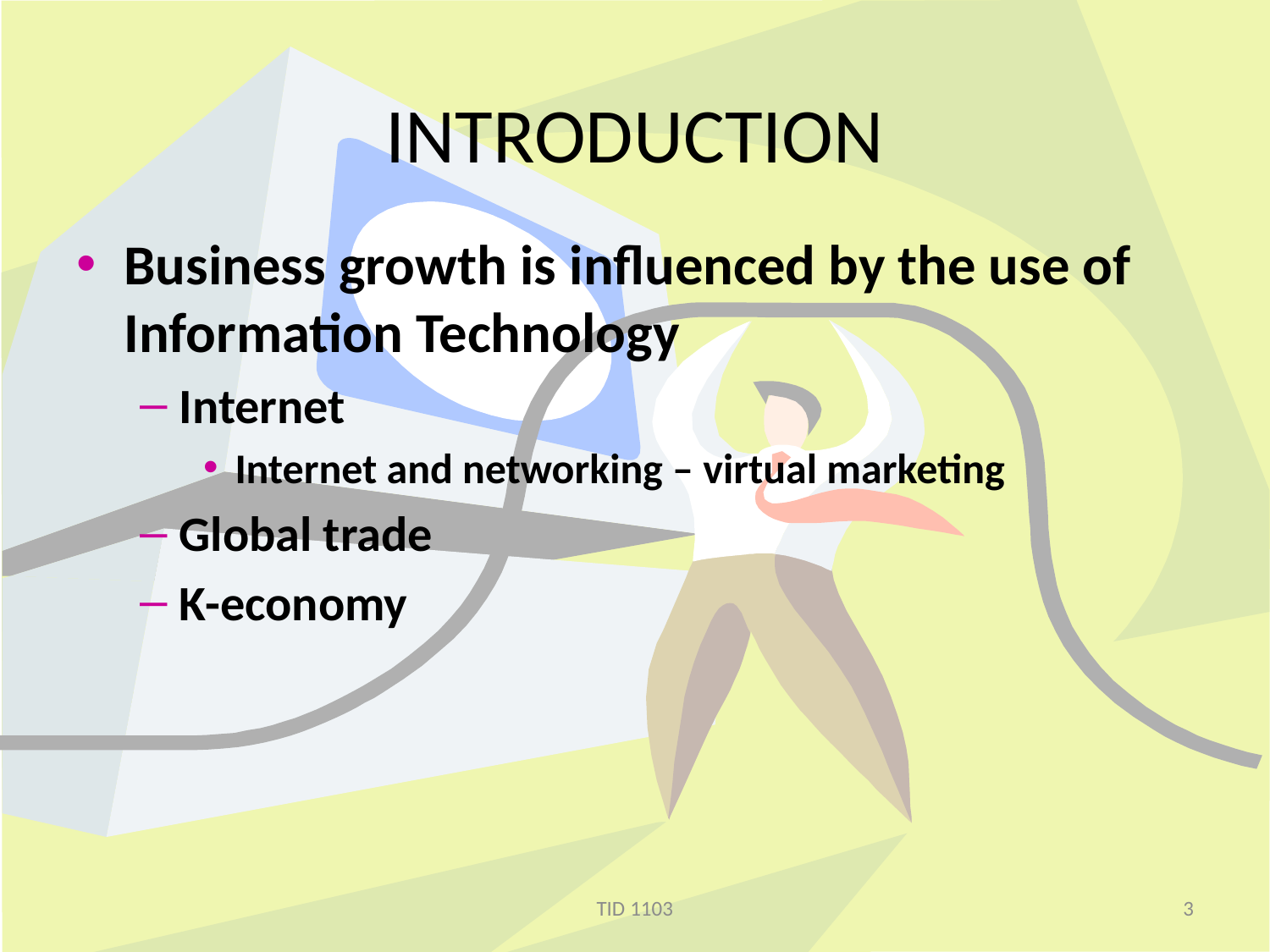

# INTRODUCTION
Business growth is influenced by the use of Information Technology
Internet
Internet and networking – virtual marketing
Global trade
K-economy

TID 1103
3